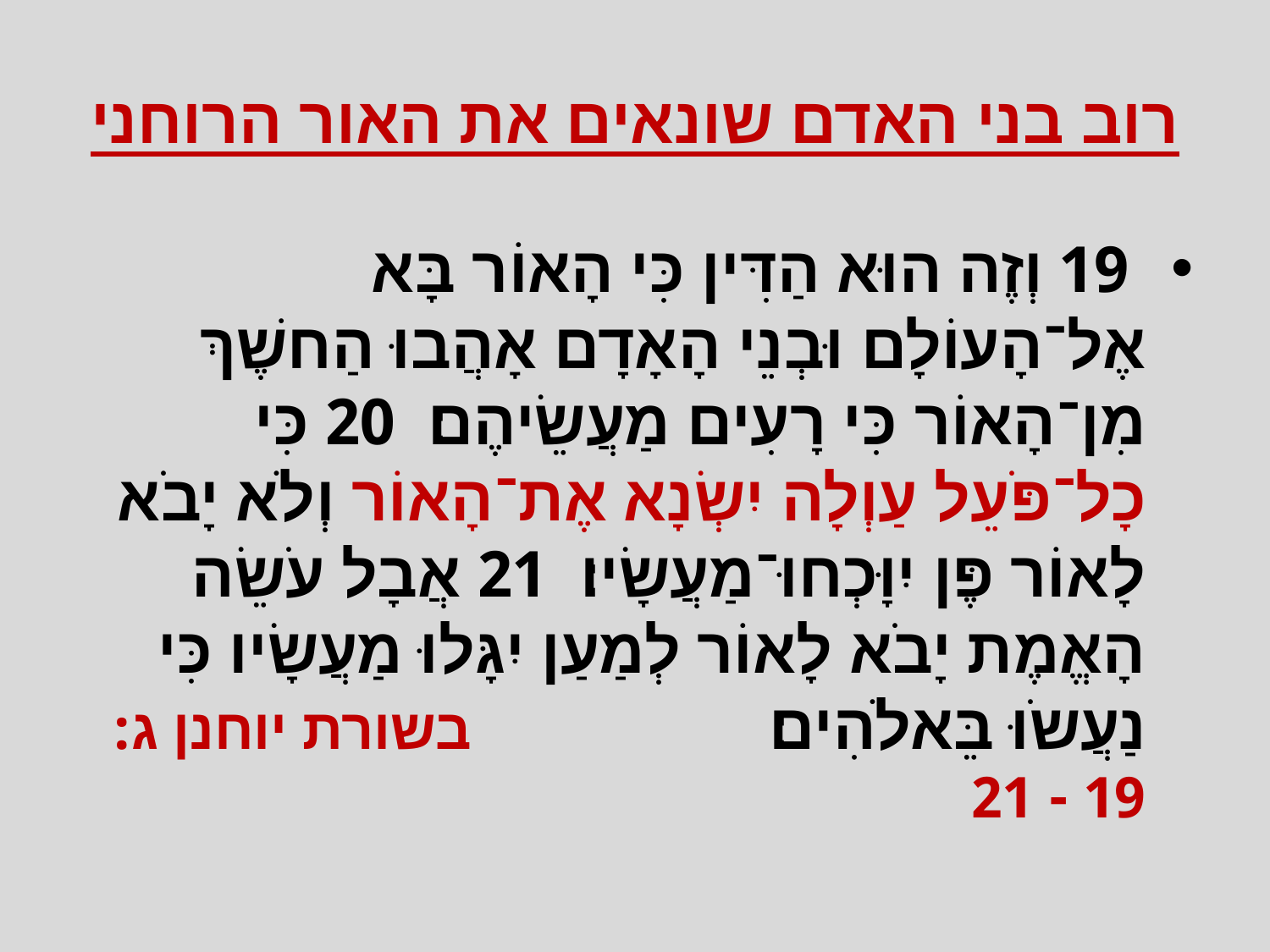

# רוב בני האדם שונאים את האור הרוחני
 19 וְזֶה הוּא הַדִּין כִּי הָאוֹר בָּא אֶל־הָעוֹלָם וּבְנֵי הָאָדָם אָהֲבוּ הַחשֶׁךְ מִן־הָאוֹר כִּי רָעִים מַעֲשֵׂיהֶם׃  20 כִּי כָל־פֹּעֵל עַוְלָה יִשְׂנָא אֶת־הָאוֹר וְלֹא יָבֹא לָאוֹר פֶּן יִוָּכְחוּ־מַעֲשָׂיו׃  21 אֲבָל עֹשֵׂה הָאֱמֶת יָבֹא לָאוֹר לְמַעַן יִגָּלוּ מַעֲשָׂיו כִּי נַעֲשֹוּ בֵּאלֹהִים׃                  בשורת יוחנן ג: 19 - 21